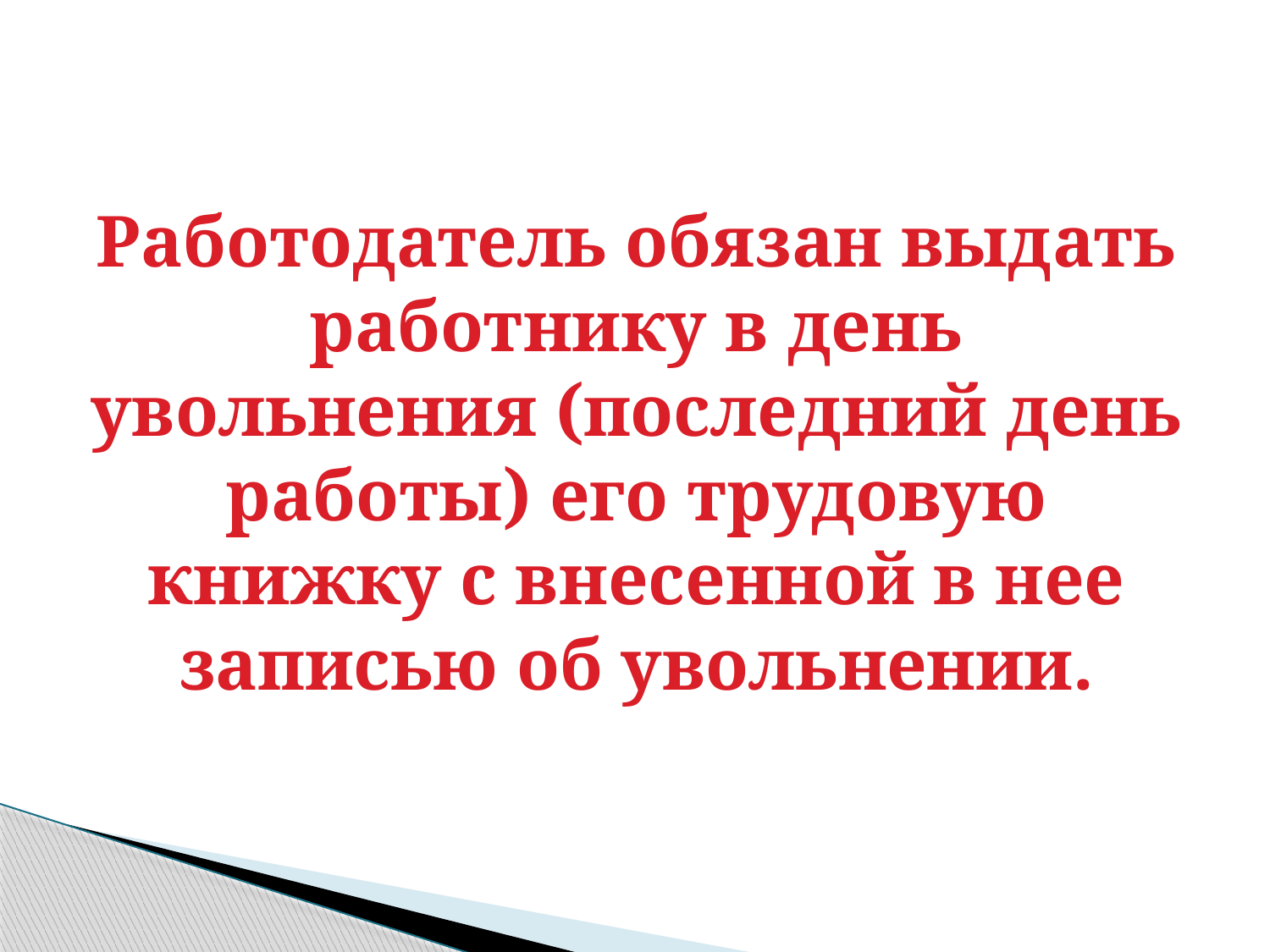

# Работодатель обязан выдать работнику в день увольнения (последний день работы) его трудовую книжку с внесенной в нее записью об увольнении.